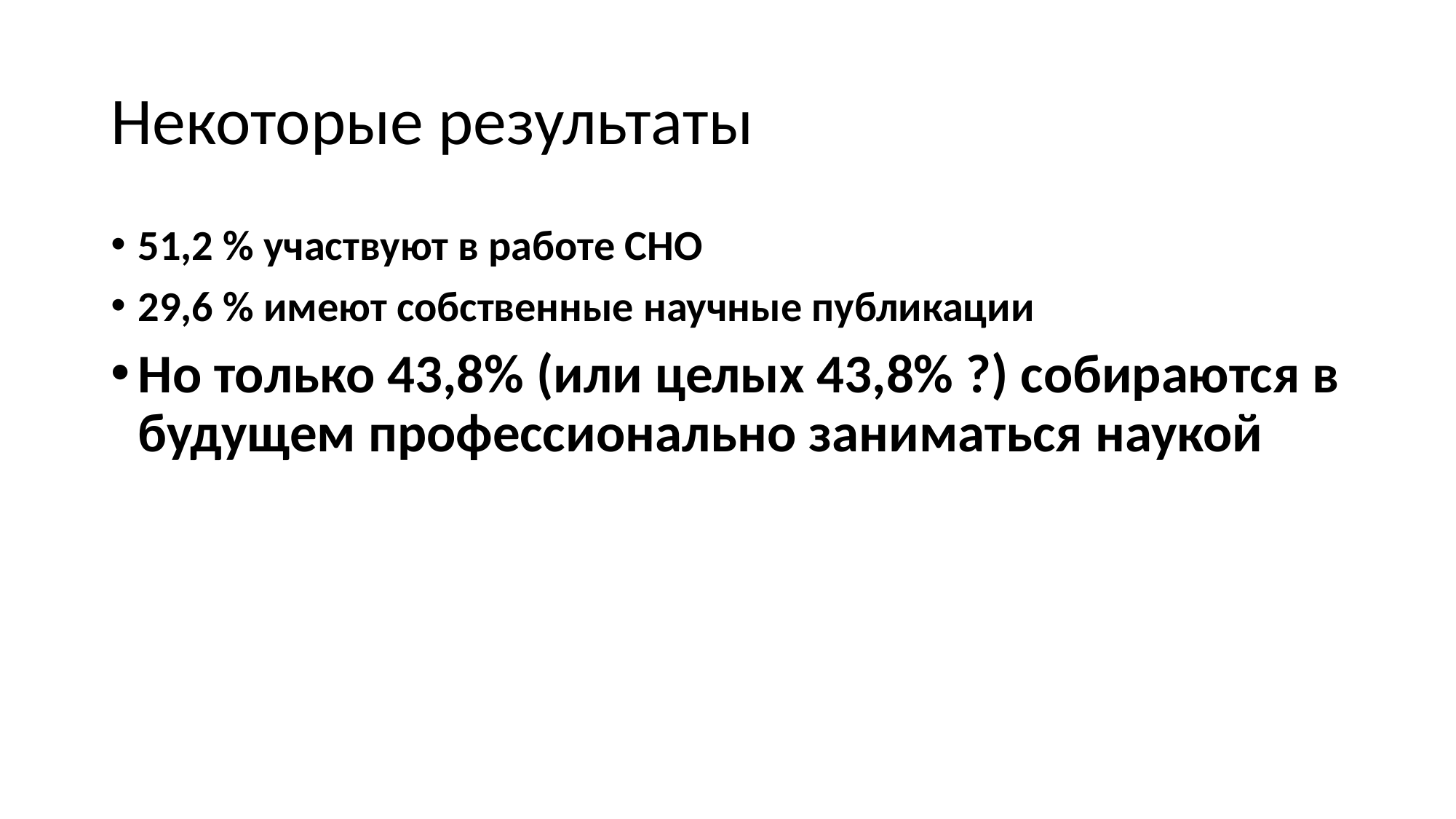

# Некоторые результаты
51,2 % участвуют в работе СНО
29,6 % имеют собственные научные публикации
Но только 43,8% (или целых 43,8% ?) собираются в будущем профессионально заниматься наукой